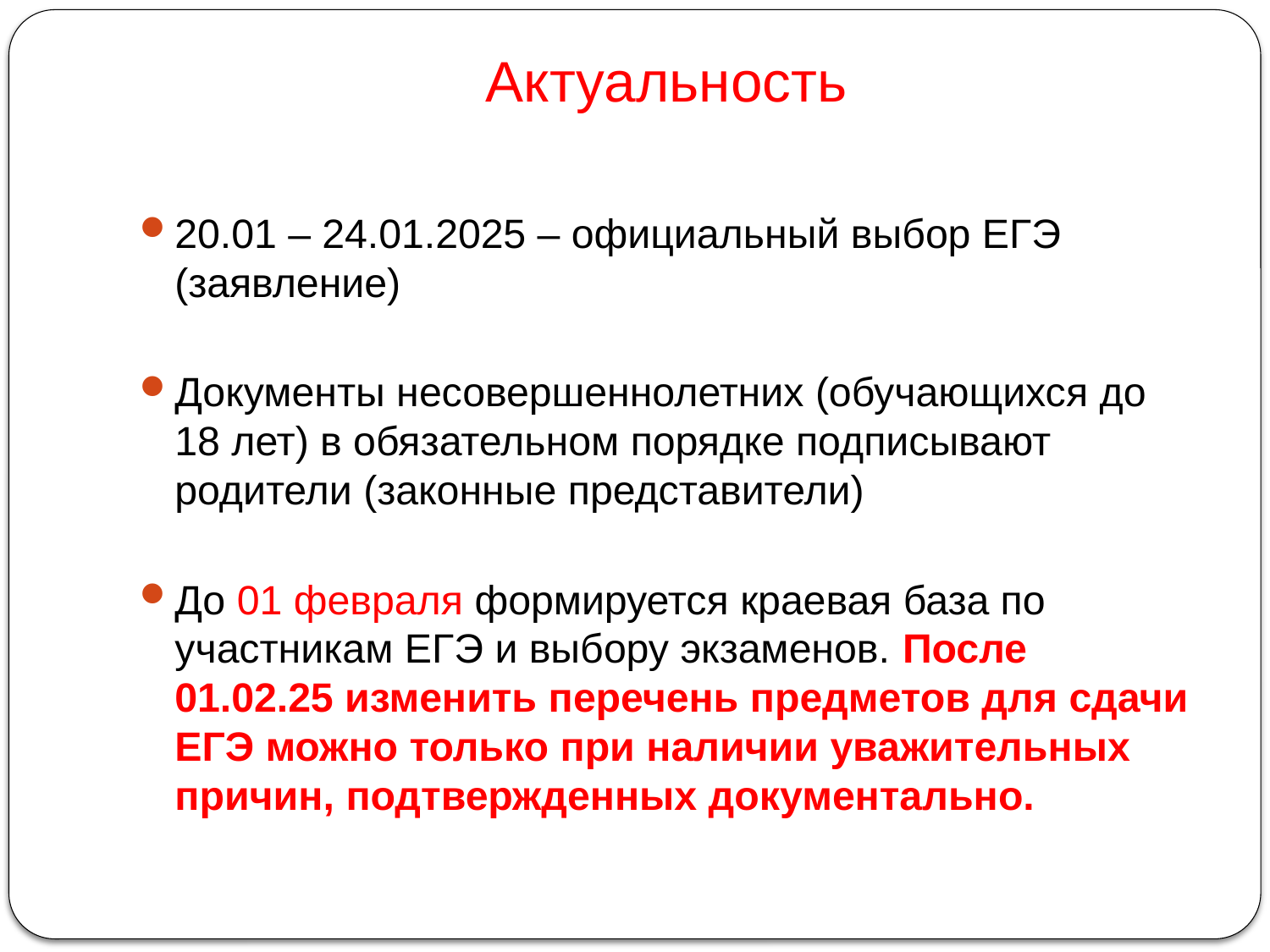

# Актуальность
20.01 – 24.01.2025 – официальный выбор ЕГЭ (заявление)

Документы несовершеннолетних (обучающихся до 18 лет) в обязательном порядке подписывают родители (законные представители)

До 01 февраля формируется краевая база по участникам ЕГЭ и выбору экзаменов. После 01.02.25 изменить перечень предметов для сдачи ЕГЭ можно только при наличии уважительных причин, подтвержденных документально.